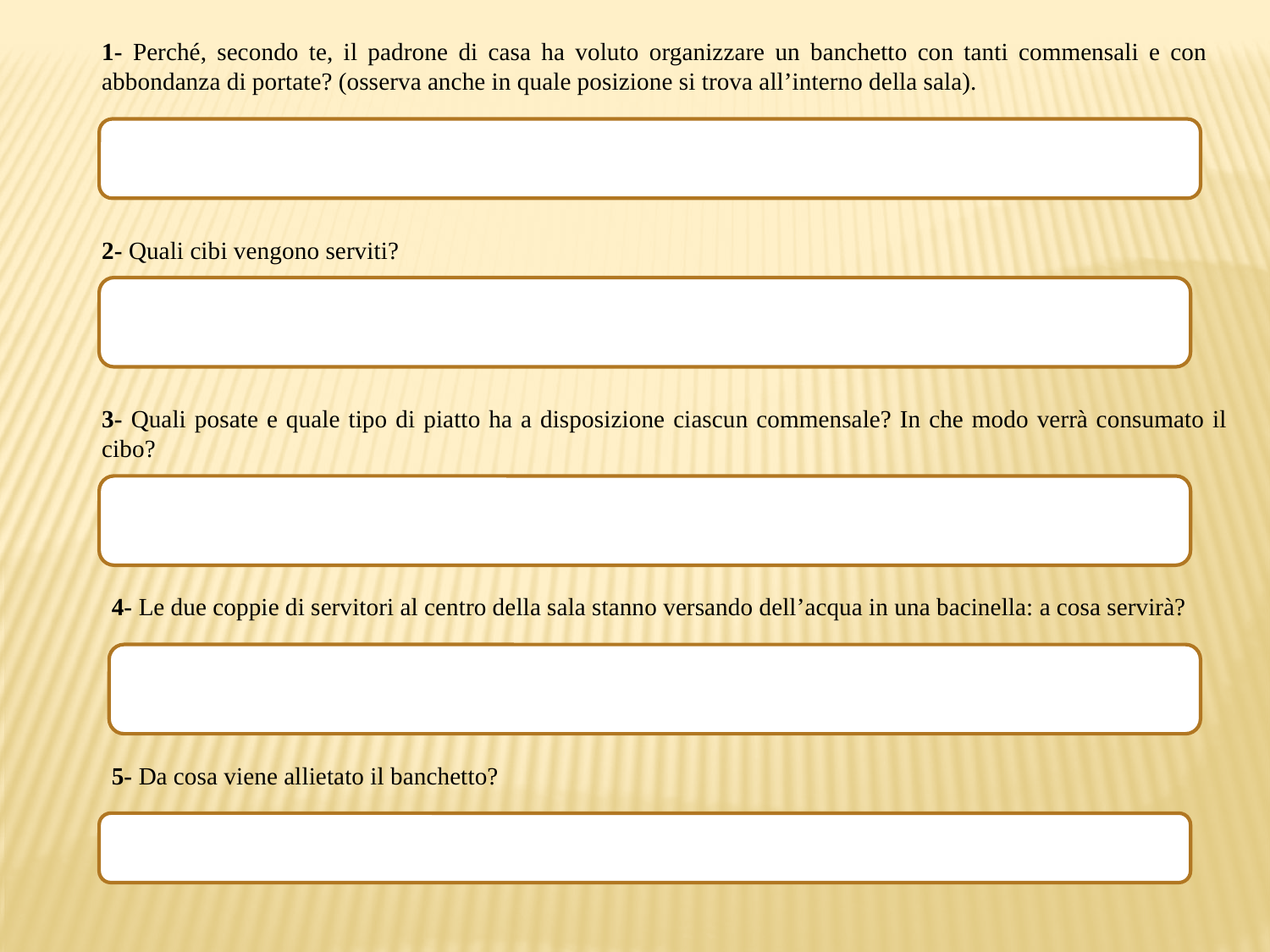

1- Perché, secondo te, il padrone di casa ha voluto organizzare un banchetto con tanti commensali e con abbondanza di portate? (osserva anche in quale posizione si trova all’interno della sala).

2- Quali cibi vengono serviti?

3- Quali posate e quale tipo di piatto ha a disposizione ciascun commensale? In che modo verrà consumato il cibo?

4- Le due coppie di servitori al centro della sala stanno versando dell’acqua in una bacinella: a cosa servirà?

5- Da cosa viene allietato il banchetto?